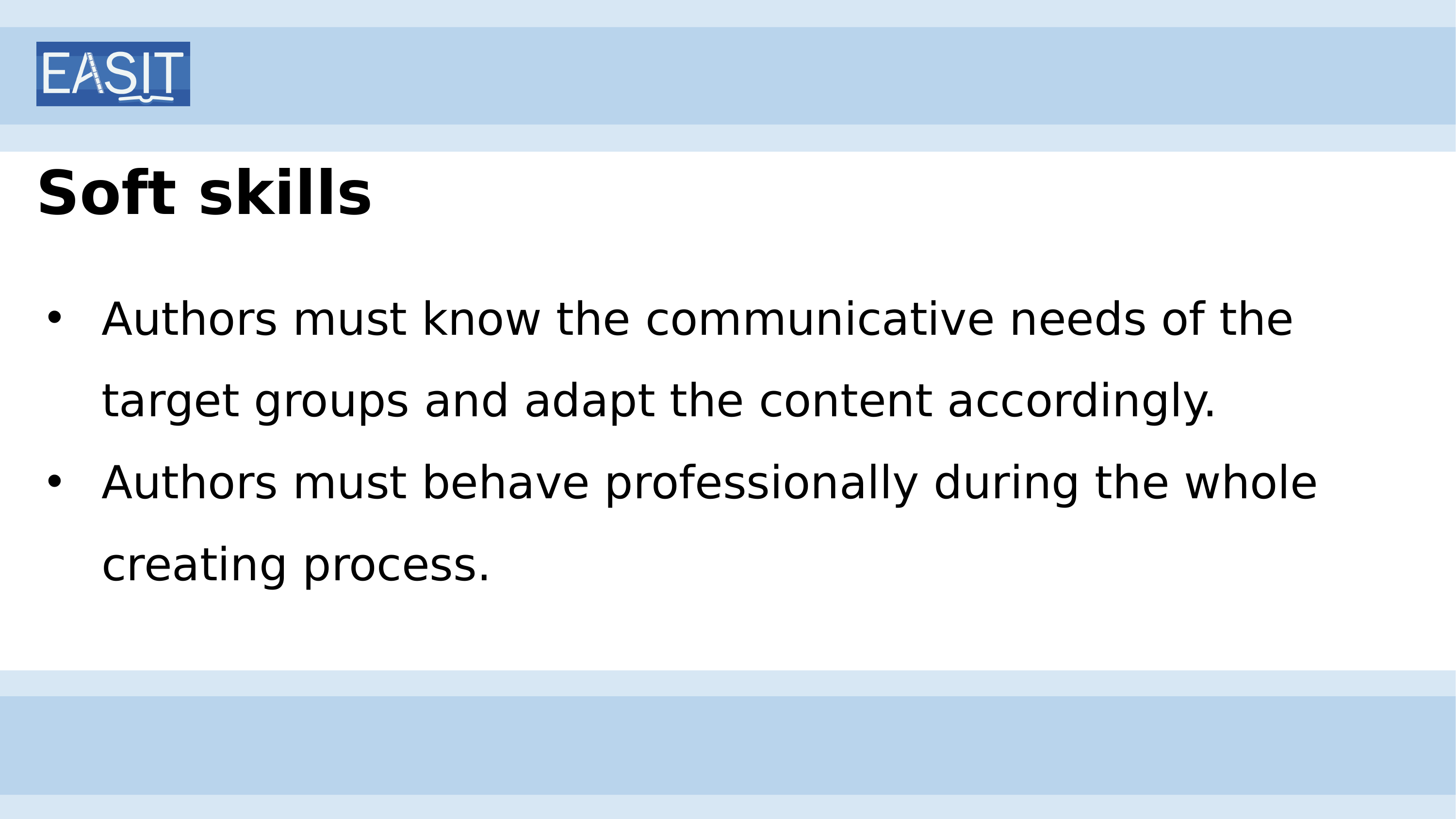

# Soft skills
Authors must know the communicative needs of the target groups and adapt the content accordingly.
Authors must behave professionally during the whole creating process.